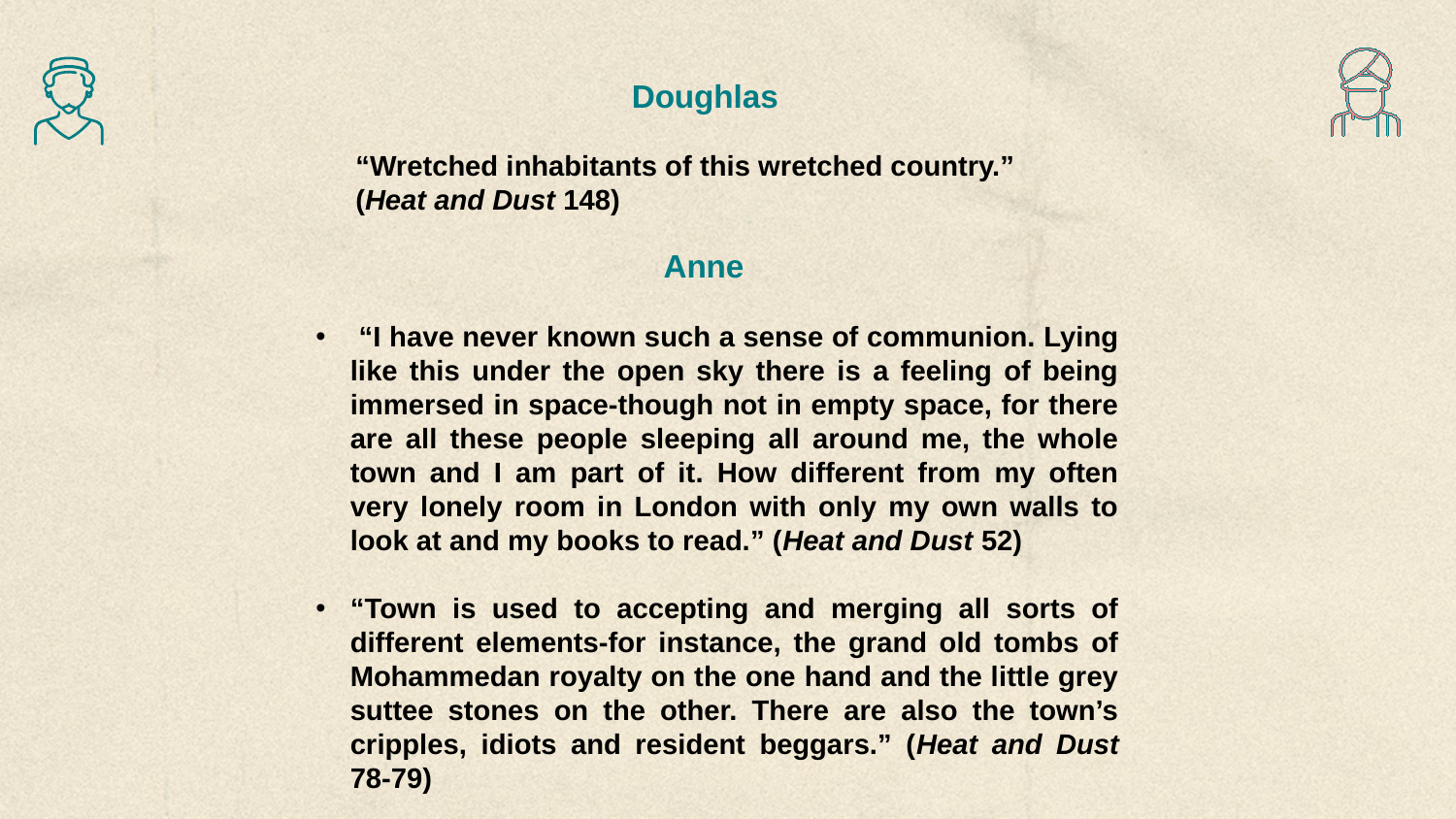

“I have never known such a sense of communion. Lying like this under the open sky there is a feeling of being immersed in space-though not in empty space, for there are all these people sleeping all around me, the whole town and I am part of it. How different from my often very lonely room in London with only my own walls to look at and my books to read.” (Heat and Dust 52)

“Town is used to accepting and merging all sorts of different elements-for instance, the grand old tombs of Mohammedan royalty on the one hand and the little grey suttee stones on the other. There are also the town’s cripples, idiots and resident beggars.” (Heat and Dust 78-79)
#

Doughlas

“Wretched inhabitants of this wretched country.” (Heat and Dust 148)
Anne